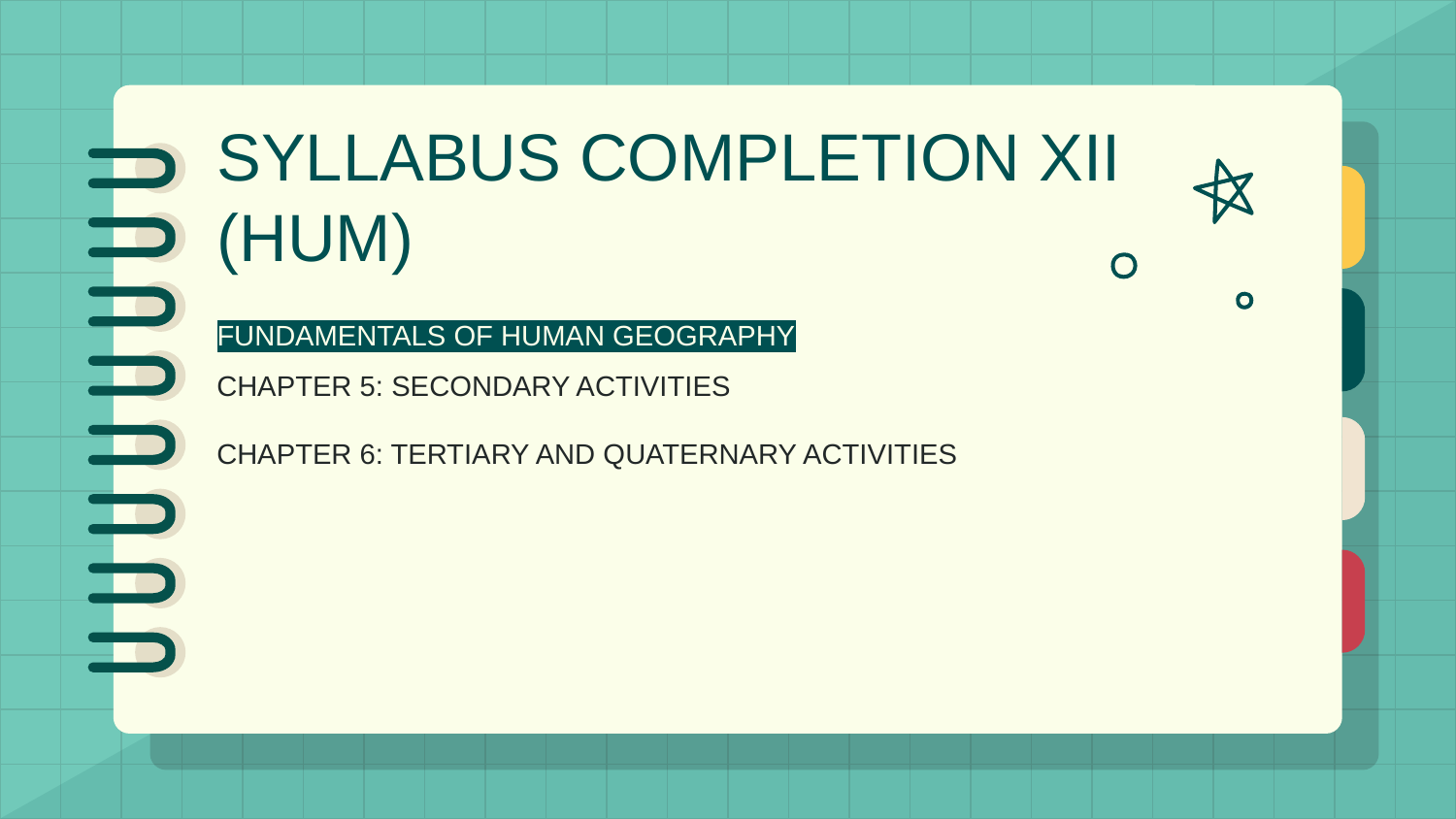

# SYLLABUS COMPLETION XII (HUM)

FUNDAMENTALS OF HUMAN GEOGRAPHY
CHAPTER 5: SECONDARY ACTIVITIES

CHAPTER 6: TERTIARY AND QUATERNARY ACTIVITIES